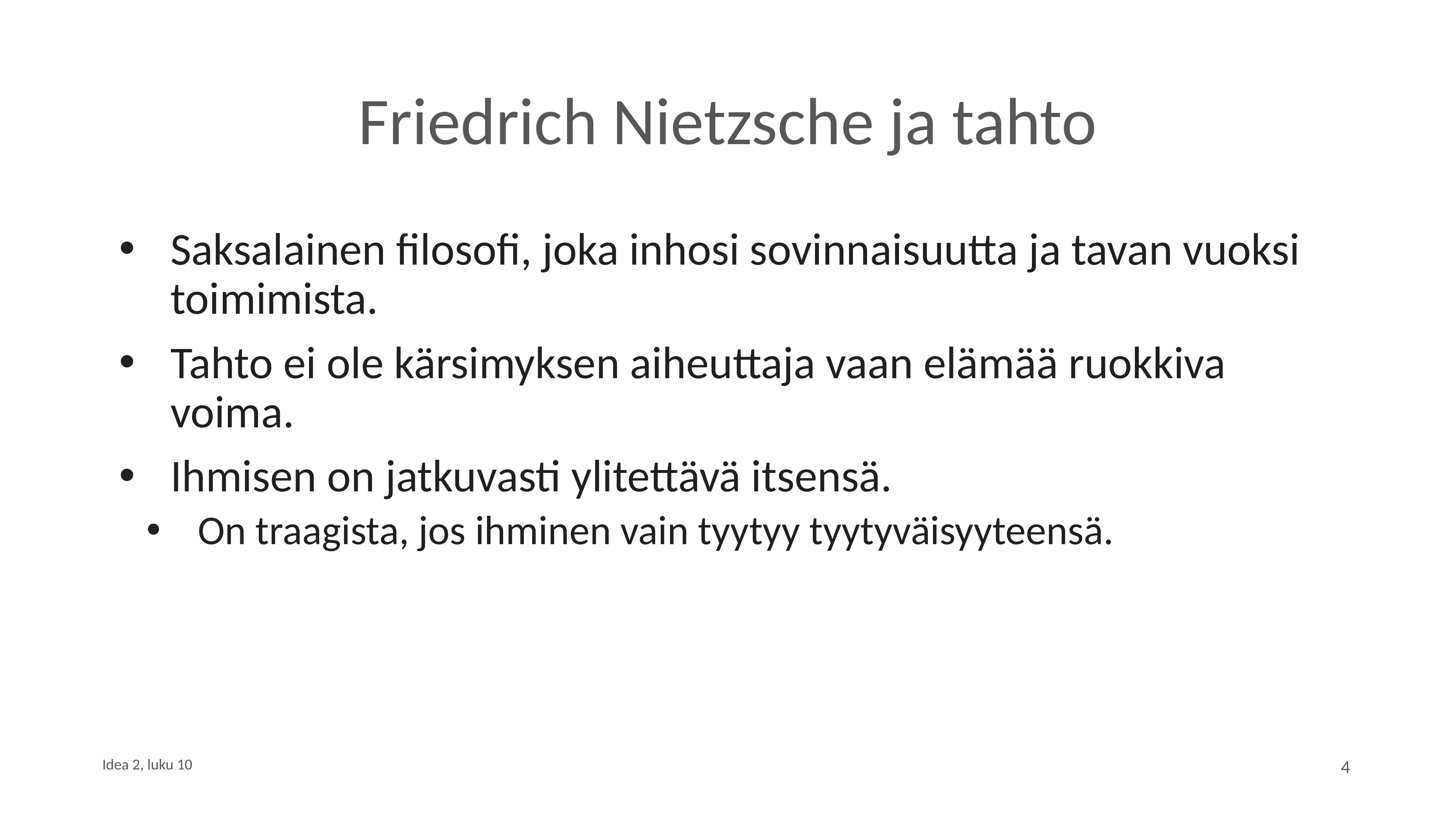

# Friedrich Nietzsche ja tahto
Saksalainen filosofi, joka inhosi sovinnaisuutta ja tavan vuoksi toimimista.
Tahto ei ole kärsimyksen aiheuttaja vaan elämää ruokkiva voima.
Ihmisen on jatkuvasti ylitettävä itsensä.
On traagista, jos ihminen vain tyytyy tyytyväisyyteensä.

4
Idea 2, luku 10